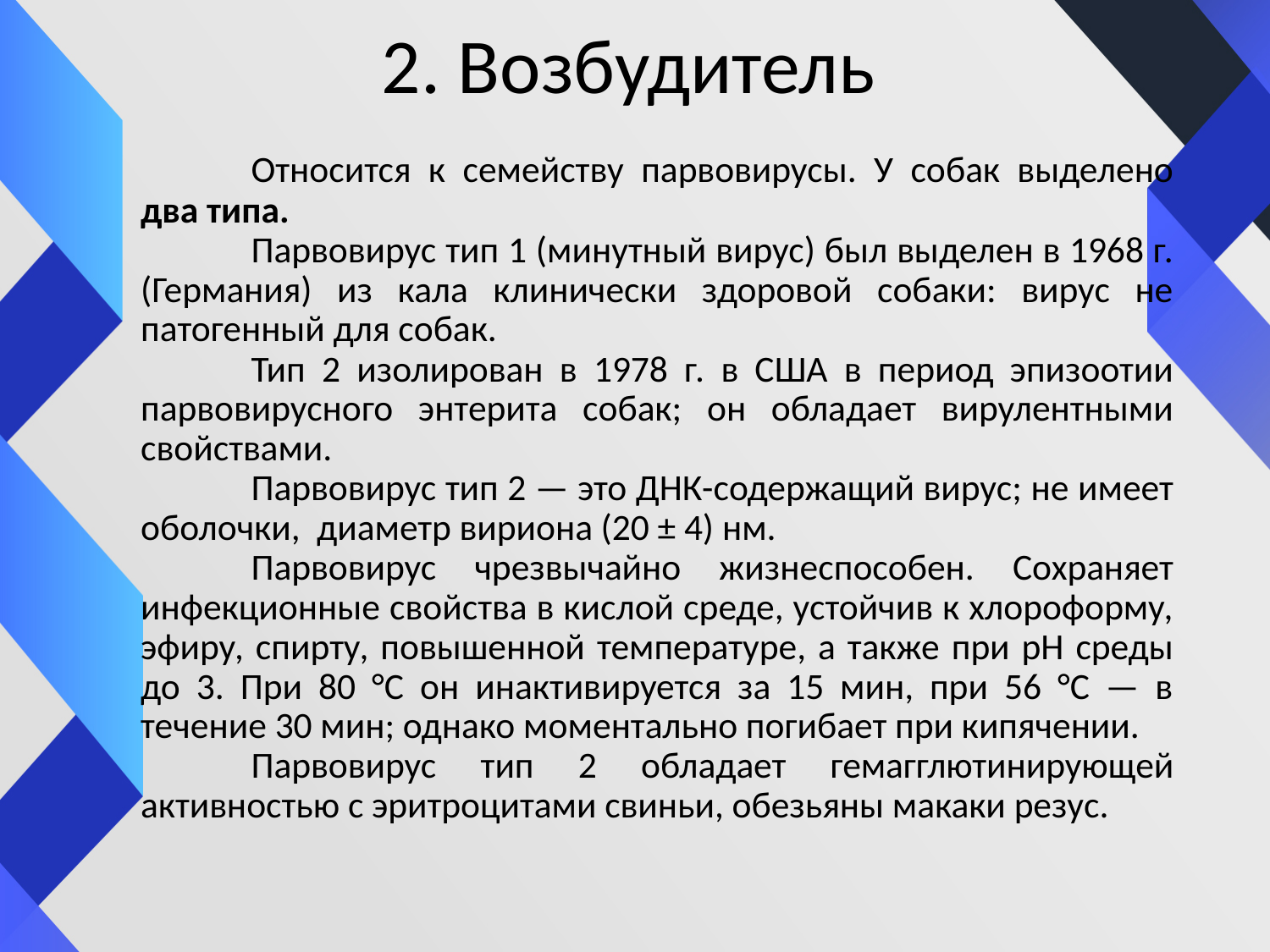

# 2. Возбудитель
	Относится к семейству парвовирусы. У собак выделено два типа.
	Парвовирус тип 1 (минутный вирус) был выделен в 1968 г. (Германия) из кала клинически здоровой собаки: вирус не патогенный для собак.
	Тип 2 изолирован в 1978 г. в США в период эпизоотии парвовирусного энтерита собак; он обладает вирулентными свойствами.
	Парвовирус тип 2 — это ДНК-содержащий вирус; не имеет оболочки,  диаметр вириона (20 ± 4) нм.
	Парвовирус чрезвычайно жизнеспособен. Сохраняет инфекционные свойства в кислой среде, устойчив к хлороформу, эфиру, спирту, повышенной температуре, а также при рН среды до 3. При 80 °С он инактивируется за 15 мин, при 56 °С — в течение 30 мин; однако моментально погибает при кипячении.
	Парвовирус тип 2 обладает гемагглютинирующей активностью с эритроцитами свиньи, обезьяны макаки резус.